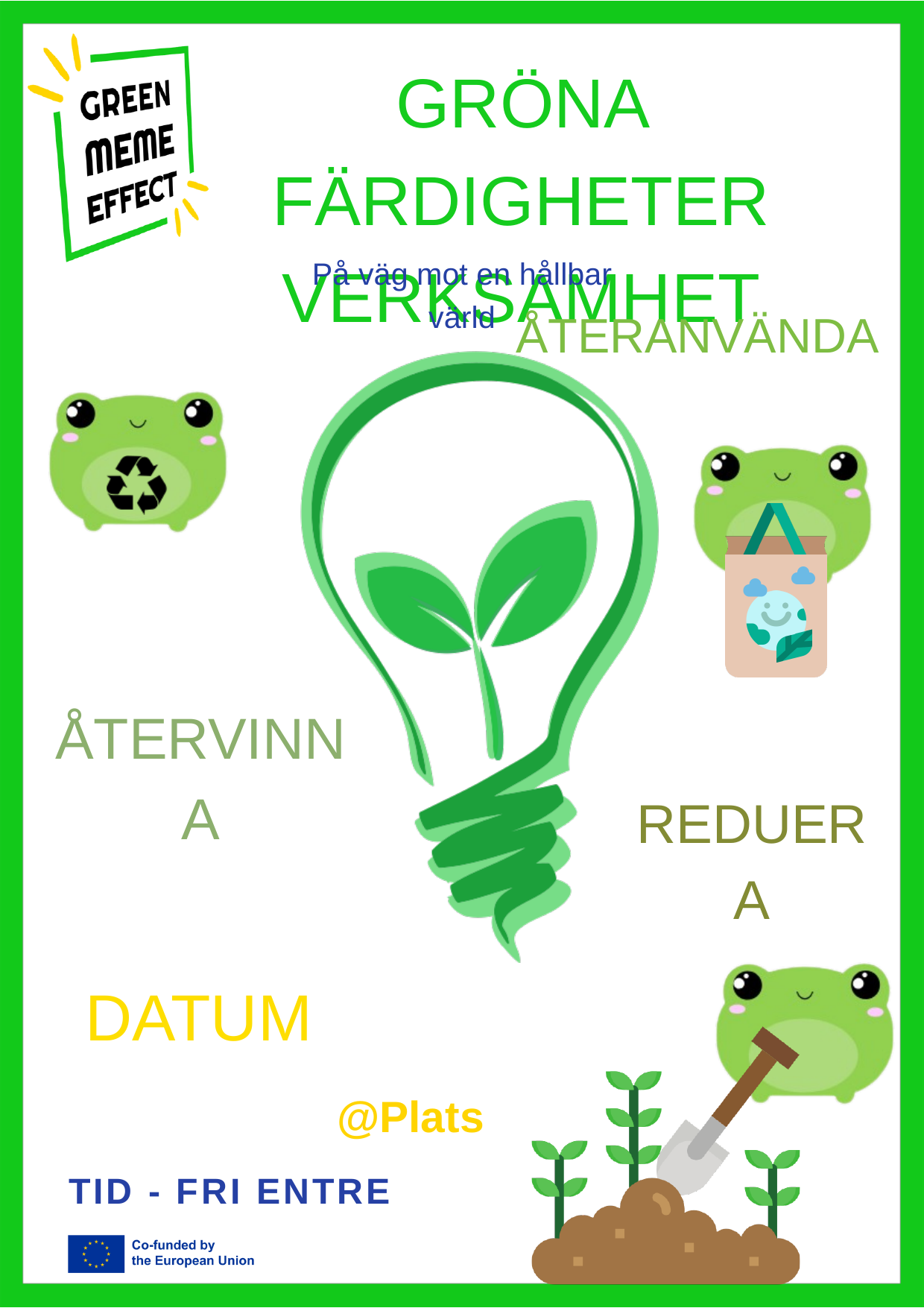

GRÖNA FÄRDIGHETER
VERKSAMHET

På väg mot en hållbar värld
ÅTERANVÄNDA

ÅTERVINNA
REDUERA

DATUM

@Plats
TID - FRI ENTRE